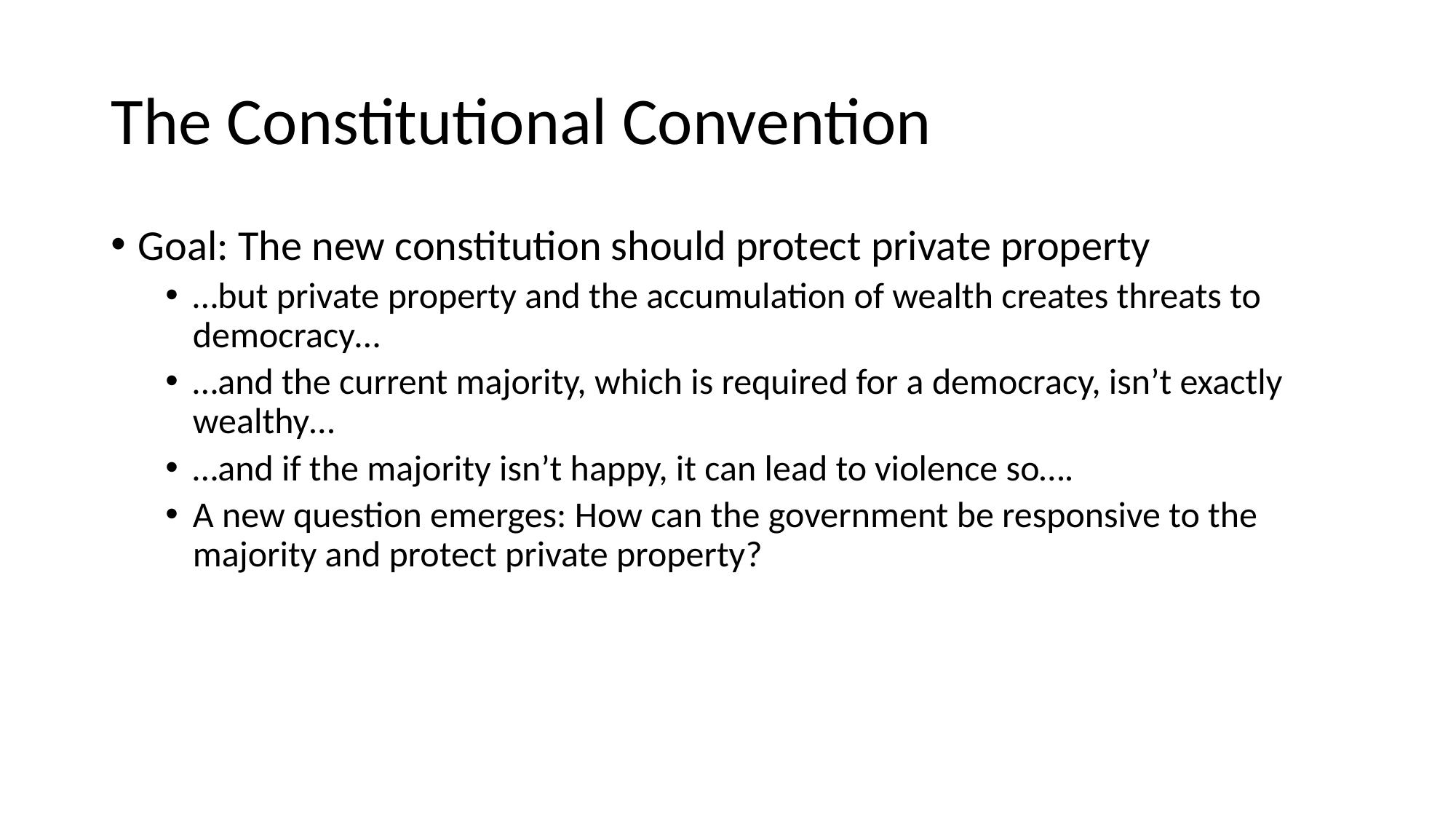

# The Constitutional Convention
Goal: The new constitution should protect private property
…but private property and the accumulation of wealth creates threats to democracy…
…and the current majority, which is required for a democracy, isn’t exactly wealthy…
…and if the majority isn’t happy, it can lead to violence so….
A new question emerges: How can the government be responsive to the majority and protect private property?